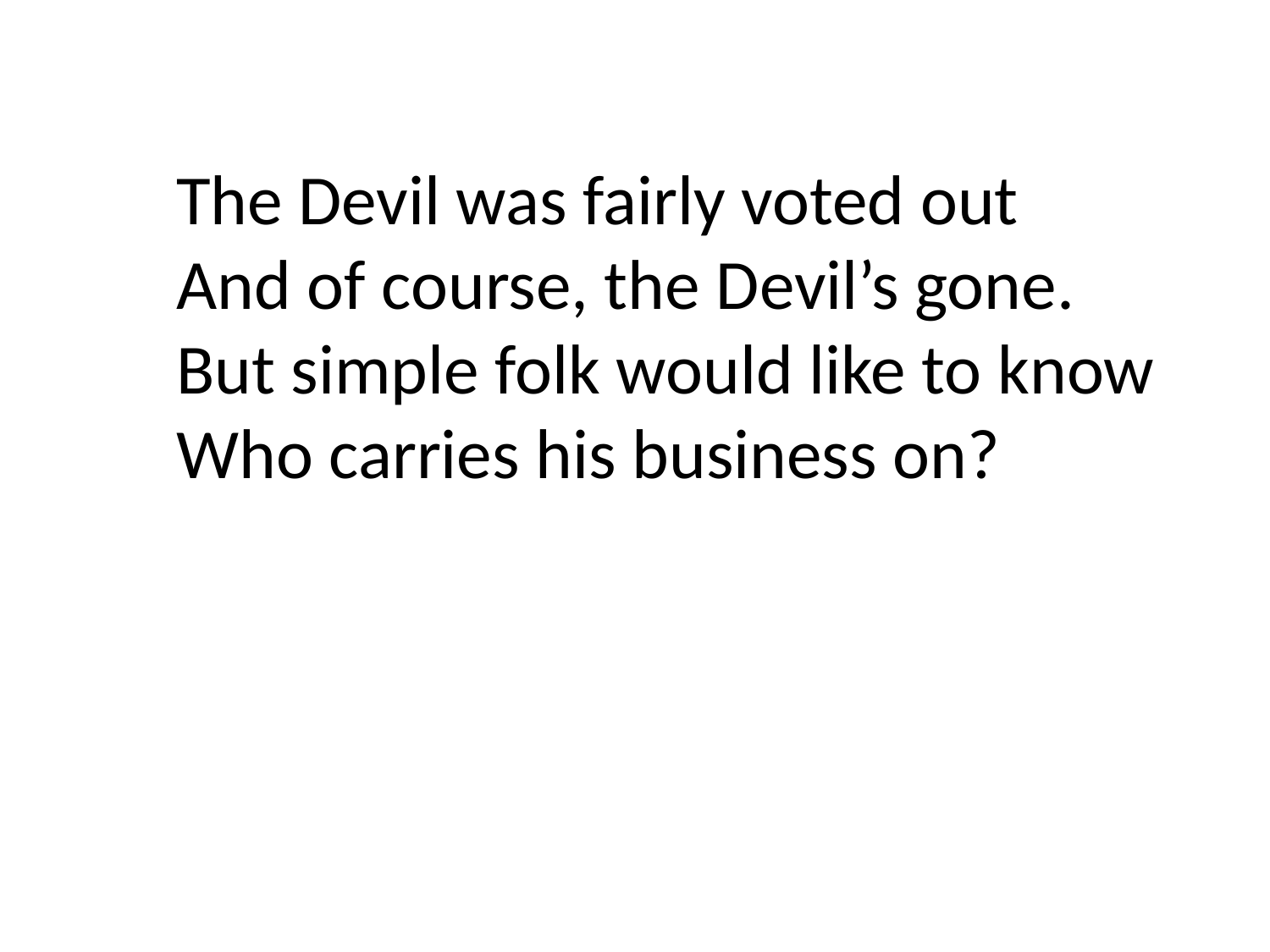

The Devil was fairly voted out
And of course, the Devil’s gone.
But simple folk would like to know
Who carries his business on?